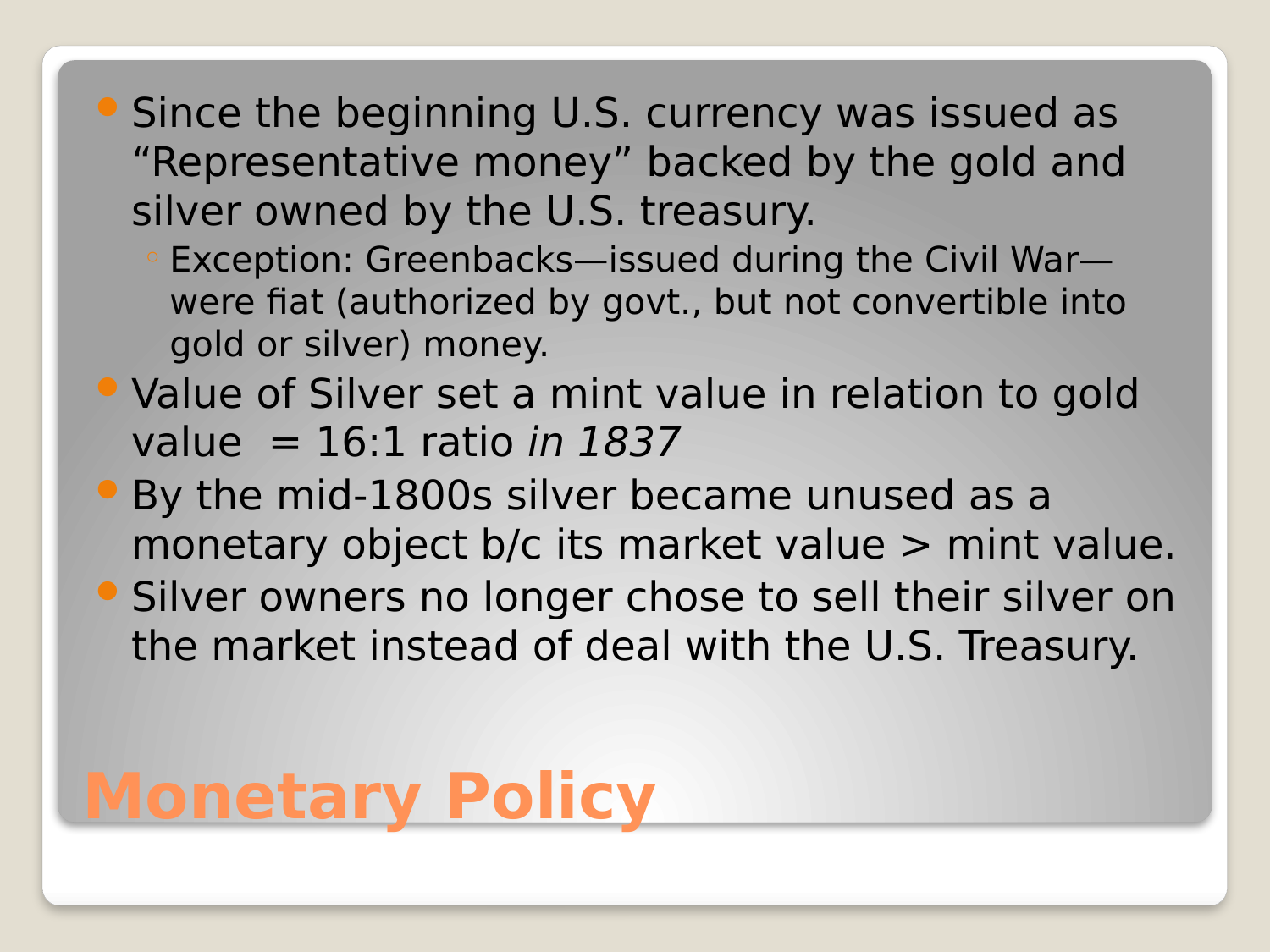

Since the beginning U.S. currency was issued as “Representative money” backed by the gold and silver owned by the U.S. treasury.
Exception: Greenbacks—issued during the Civil War—were fiat (authorized by govt., but not convertible into gold or silver) money.
Value of Silver set a mint value in relation to gold value  = 16:1 ratio in 1837
By the mid-1800s silver became unused as a monetary object b/c its market value > mint value.
Silver owners no longer chose to sell their silver on the market instead of deal with the U.S. Treasury.
# Monetary Policy